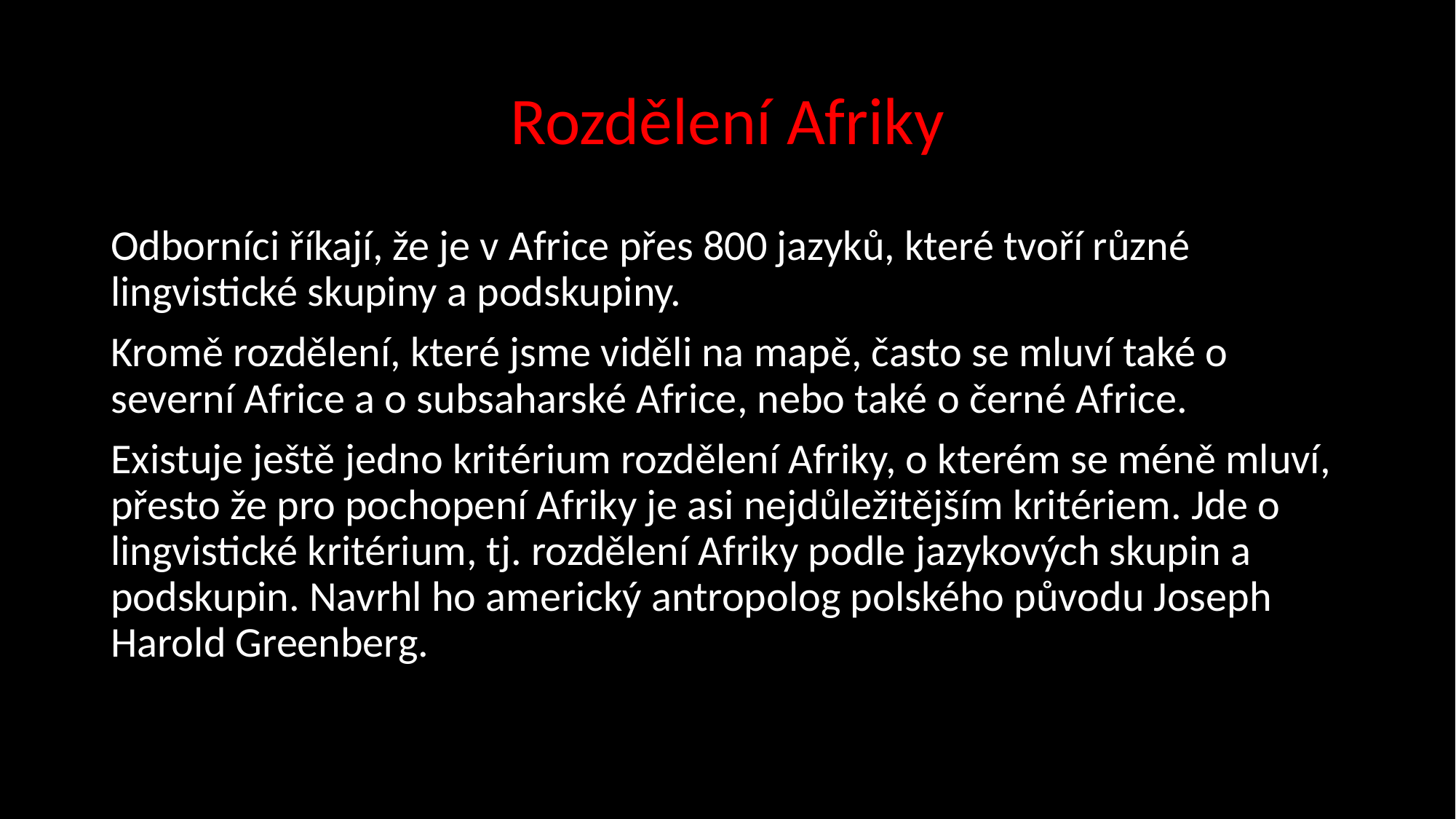

# Rozdělení Afriky
Odborníci říkají, že je v Africe přes 800 jazyků, které tvoří různé lingvistické skupiny a podskupiny.
Kromě rozdělení, které jsme viděli na mapě, často se mluví také o severní Africe a o subsaharské Africe, nebo také o černé Africe.
Existuje ještě jedno kritérium rozdělení Afriky, o kterém se méně mluví, přesto že pro pochopení Afriky je asi nejdůležitějším kritériem. Jde o lingvistické kritérium, tj. rozdělení Afriky podle jazykových skupin a podskupin. Navrhl ho americký antropolog polského původu Joseph Harold Greenberg.